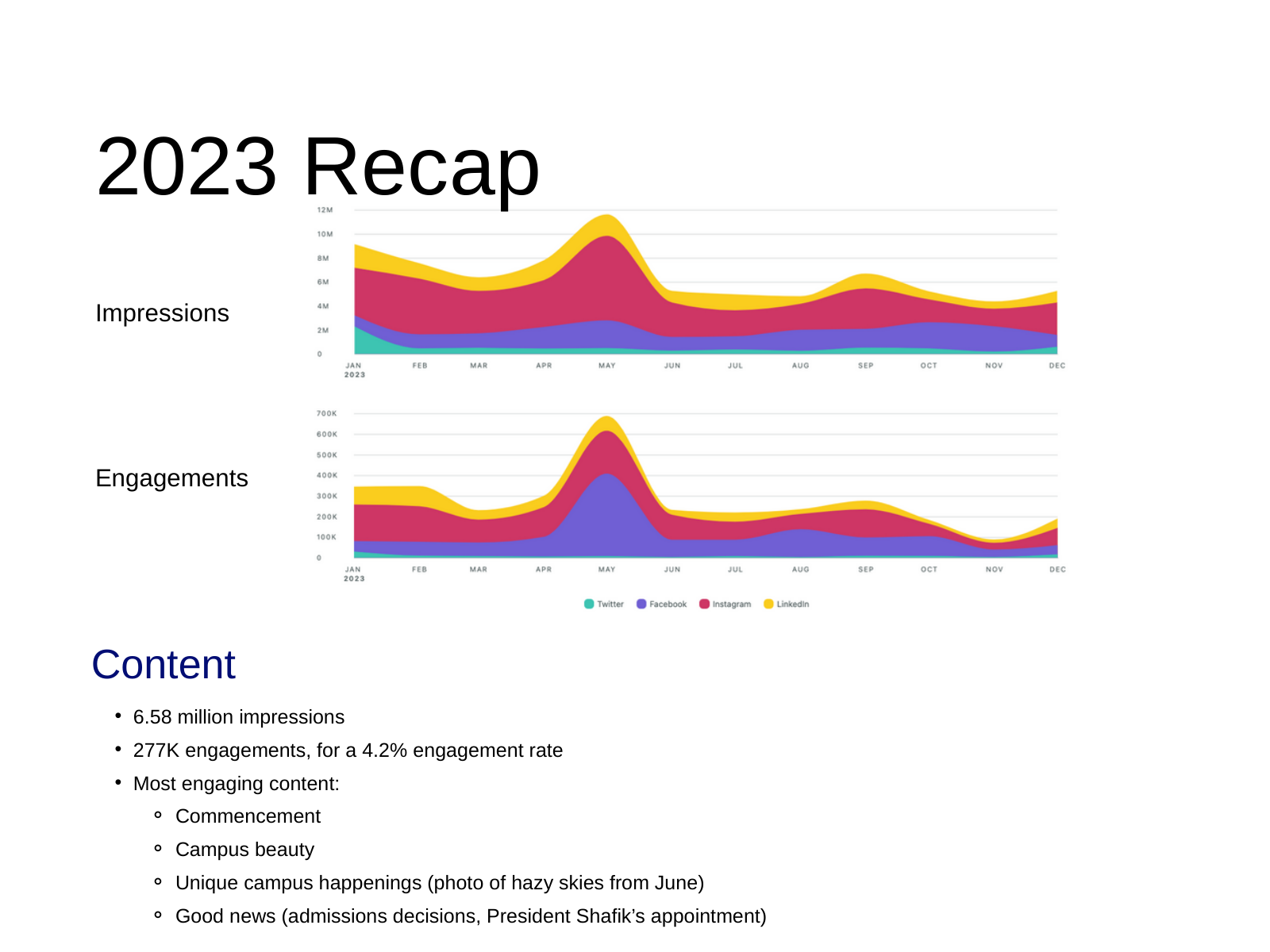

2023 Recap

Impressions

Engagements
Content
6.58 million impressions
277K engagements, for a 4.2% engagement rate
Most engaging content:
Commencement
Campus beauty
Unique campus happenings (photo of hazy skies from June)
Good news (admissions decisions, President Shafik’s appointment)